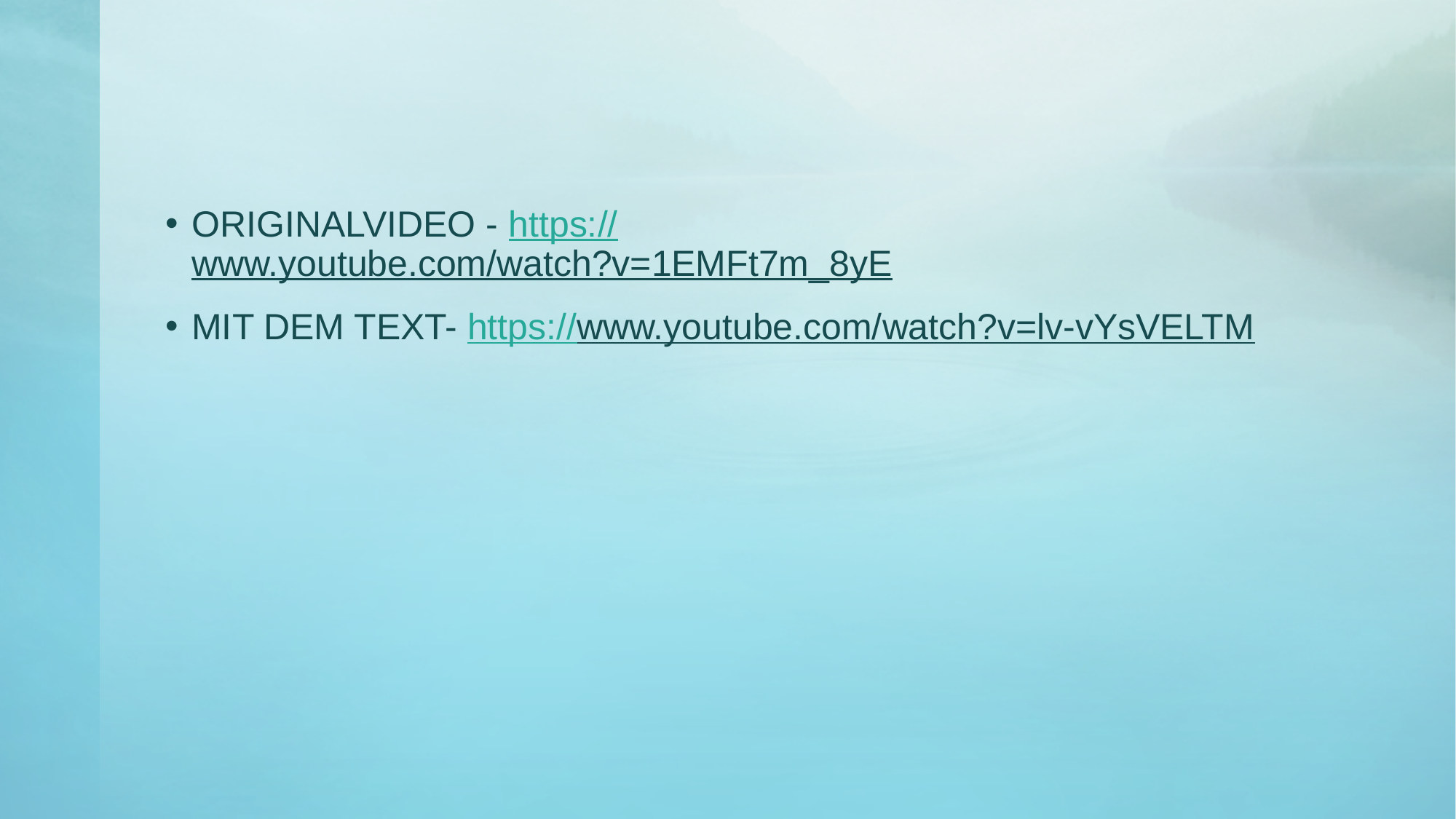

#
ORIGINALVIDEO - https://www.youtube.com/watch?v=1EMFt7m_8yE
MIT DEM TEXT- https://www.youtube.com/watch?v=lv-vYsVELTM